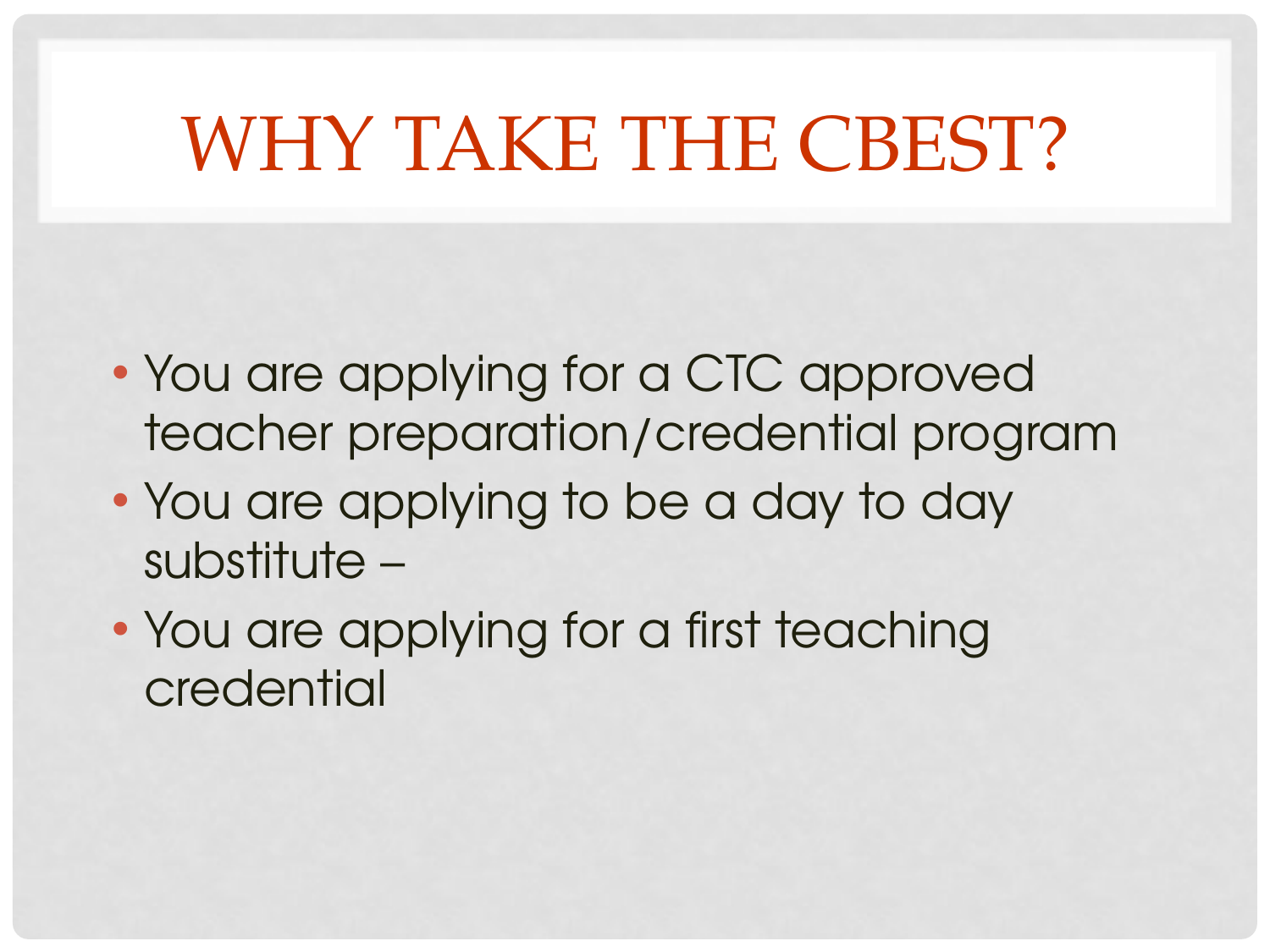

# Why take the cbest?

You are applying for a CTC approved teacher preparation/credential program
You are applying to be a day to day substitute –
You are applying for a first teaching credential